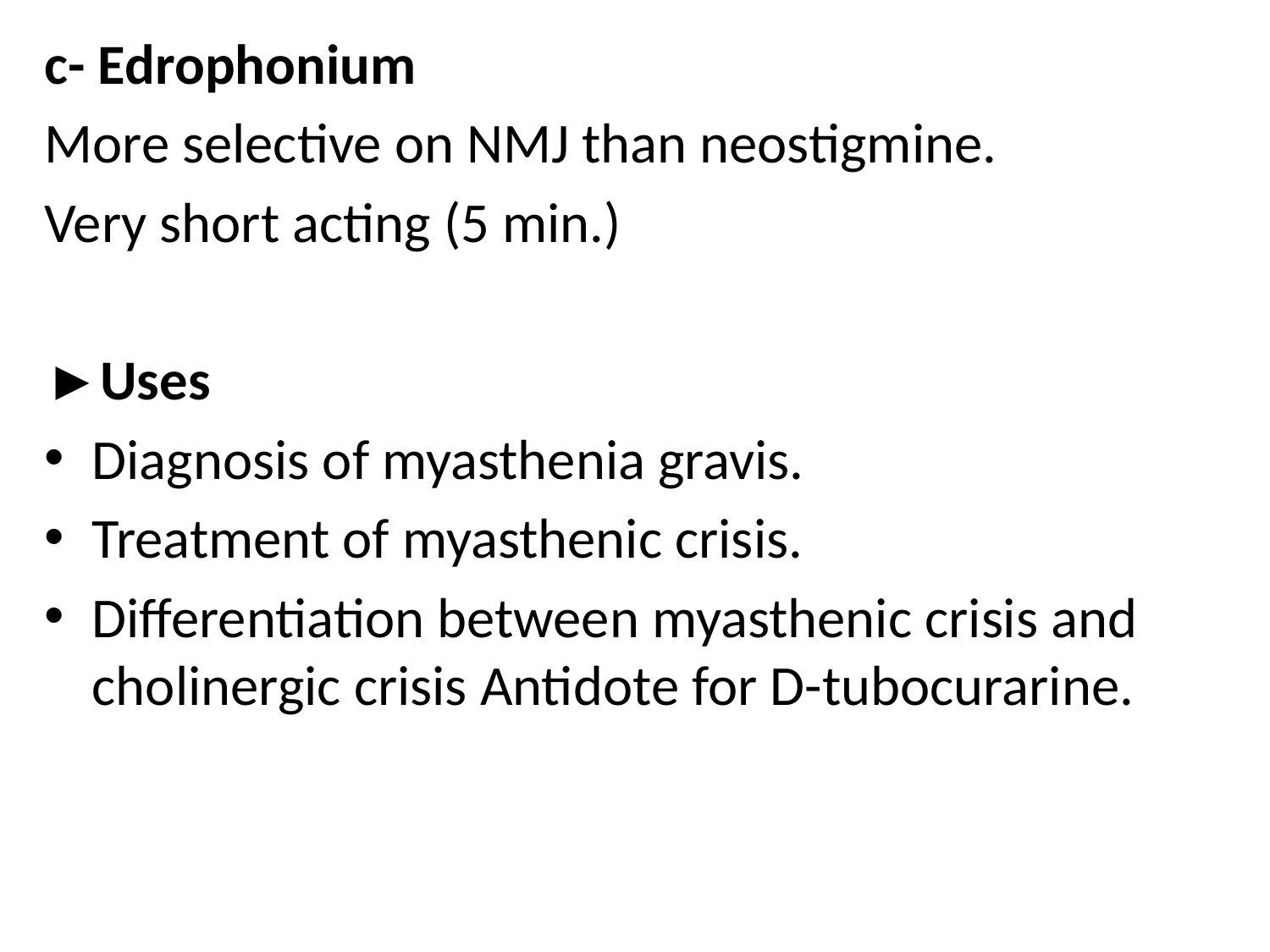

c- Edrophonium
More selective on NMJ than neostigmine.
Very short acting (5 min.)

►Uses
Diagnosis of myasthenia gravis.
Treatment of myasthenic crisis.
Differentiation between myasthenic crisis and cholinergic crisis Antidote for D-tubocurarine.